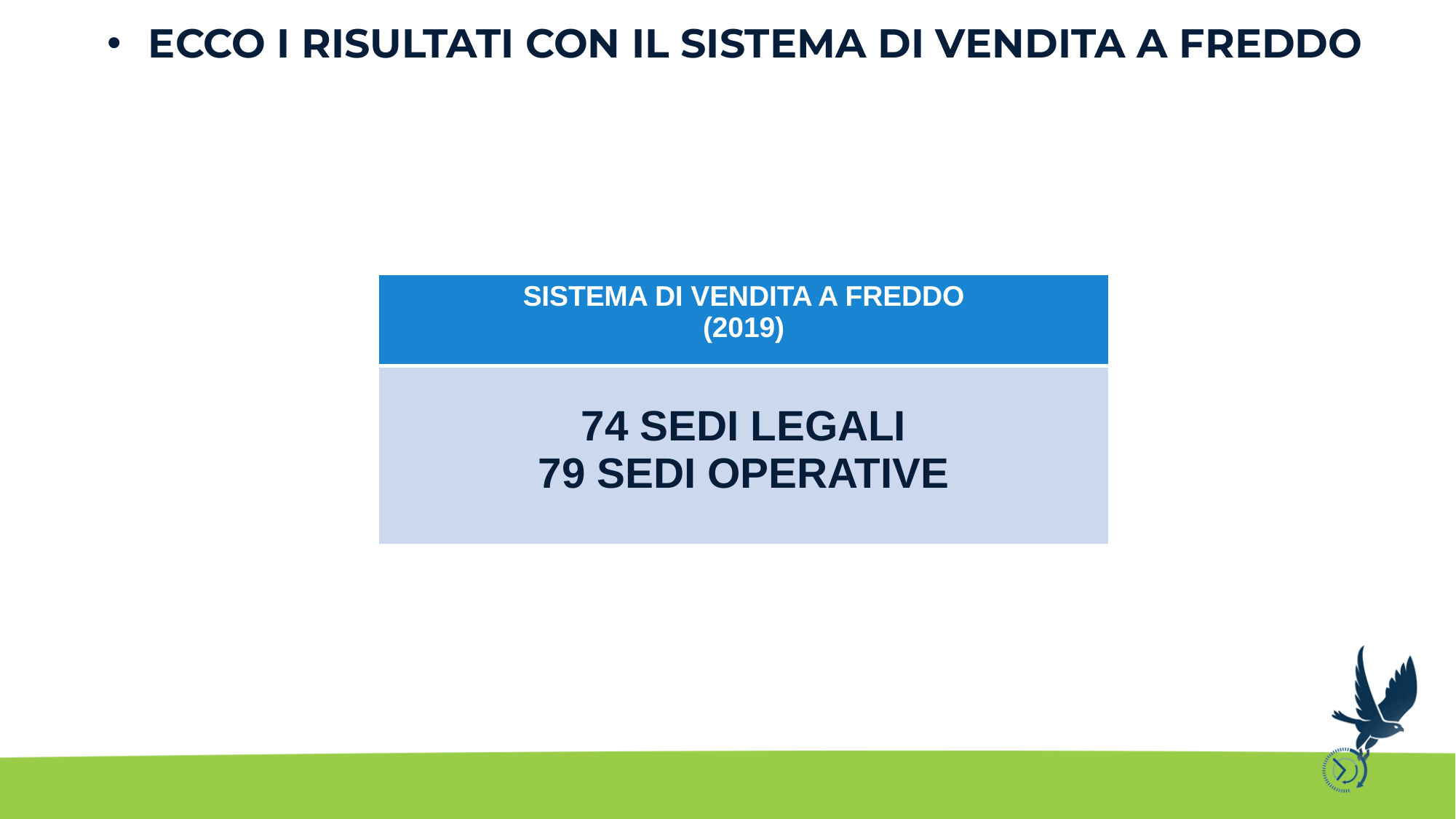

ECCO I RISULTATI CON IL SISTEMA DI VENDITA A FREDDO
| SISTEMA DI VENDITA A FREDDO (2019) |
| --- |
| 74 SEDI LEGALI 79 SEDI OPERATIVE |